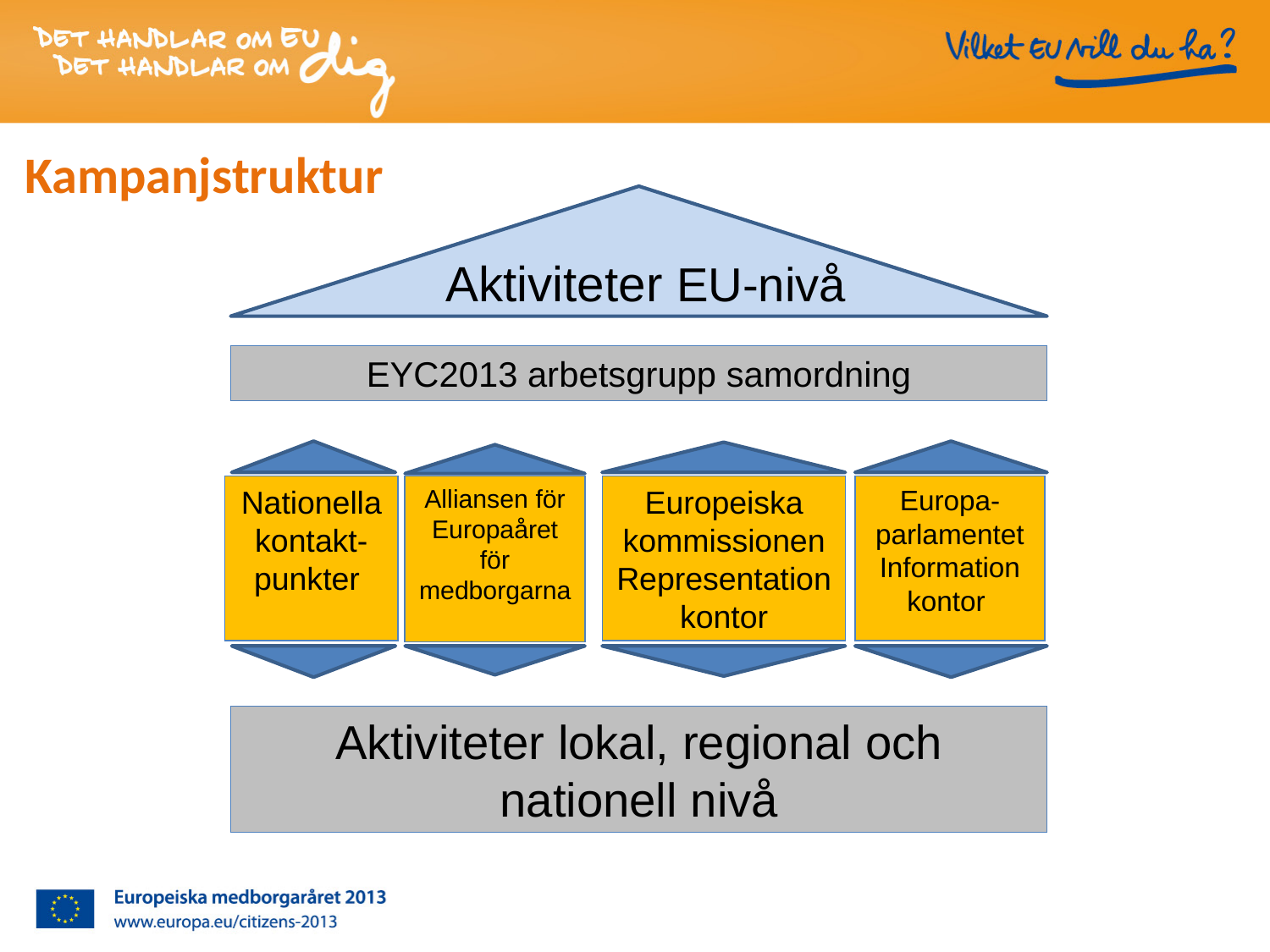

Kampanjstruktur

       Aktiviteter EU-nivå

EYC2013 arbetsgrupp samordning

Nationella kontakt-
punkter

Alliansen för Europaåret för medborgarna

Europeiska kommissionen Representation kontor
Europa- parlamentet Information
kontor

Aktiviteter lokal, regional och nationell nivå